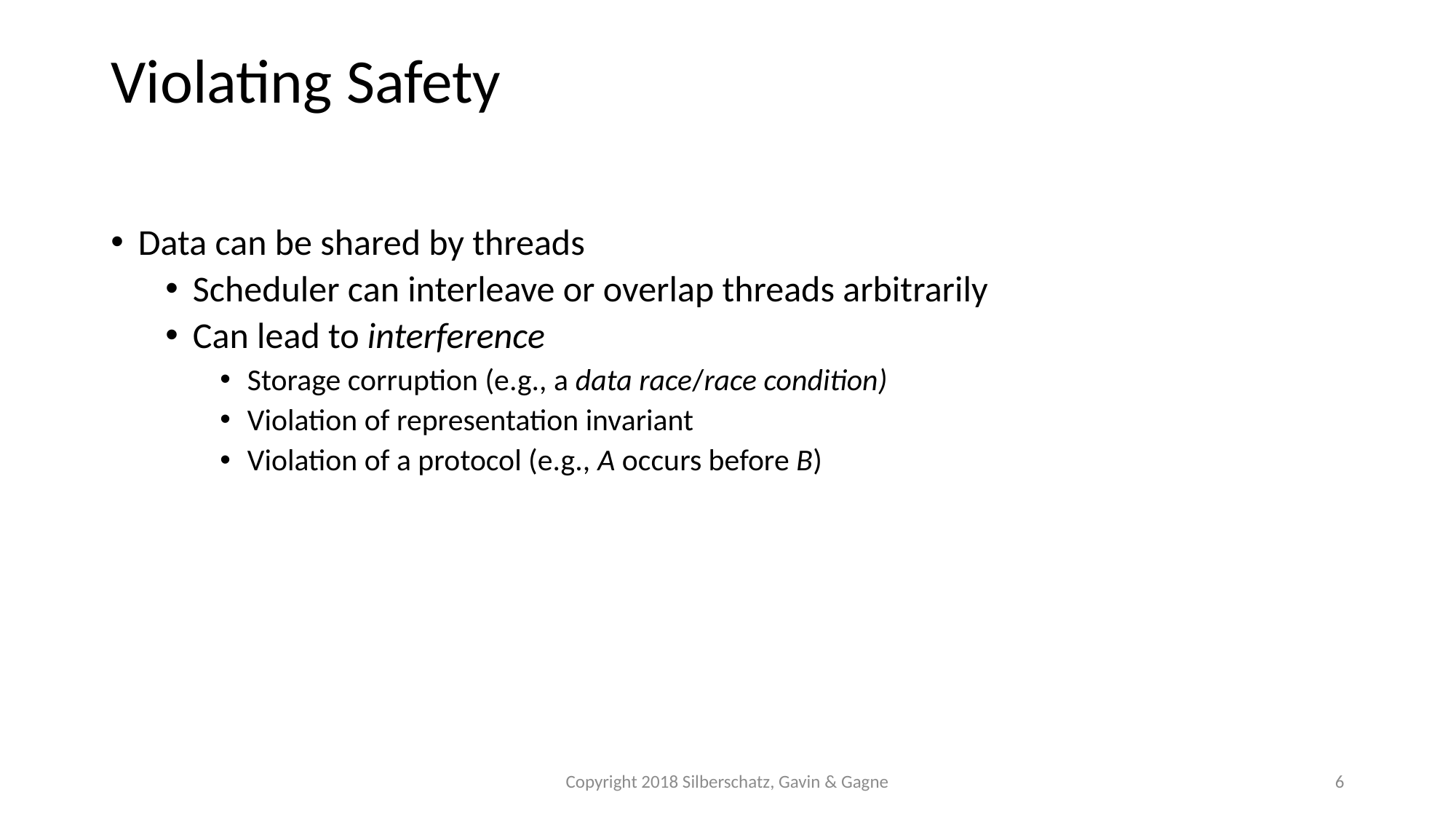

# Violating Safety
Data can be shared by threads
Scheduler can interleave or overlap threads arbitrarily
Can lead to interference
Storage corruption (e.g., a data race/race condition)
Violation of representation invariant
Violation of a protocol (e.g., A occurs before B)
Copyright 2018 Silberschatz, Gavin & Gagne
6